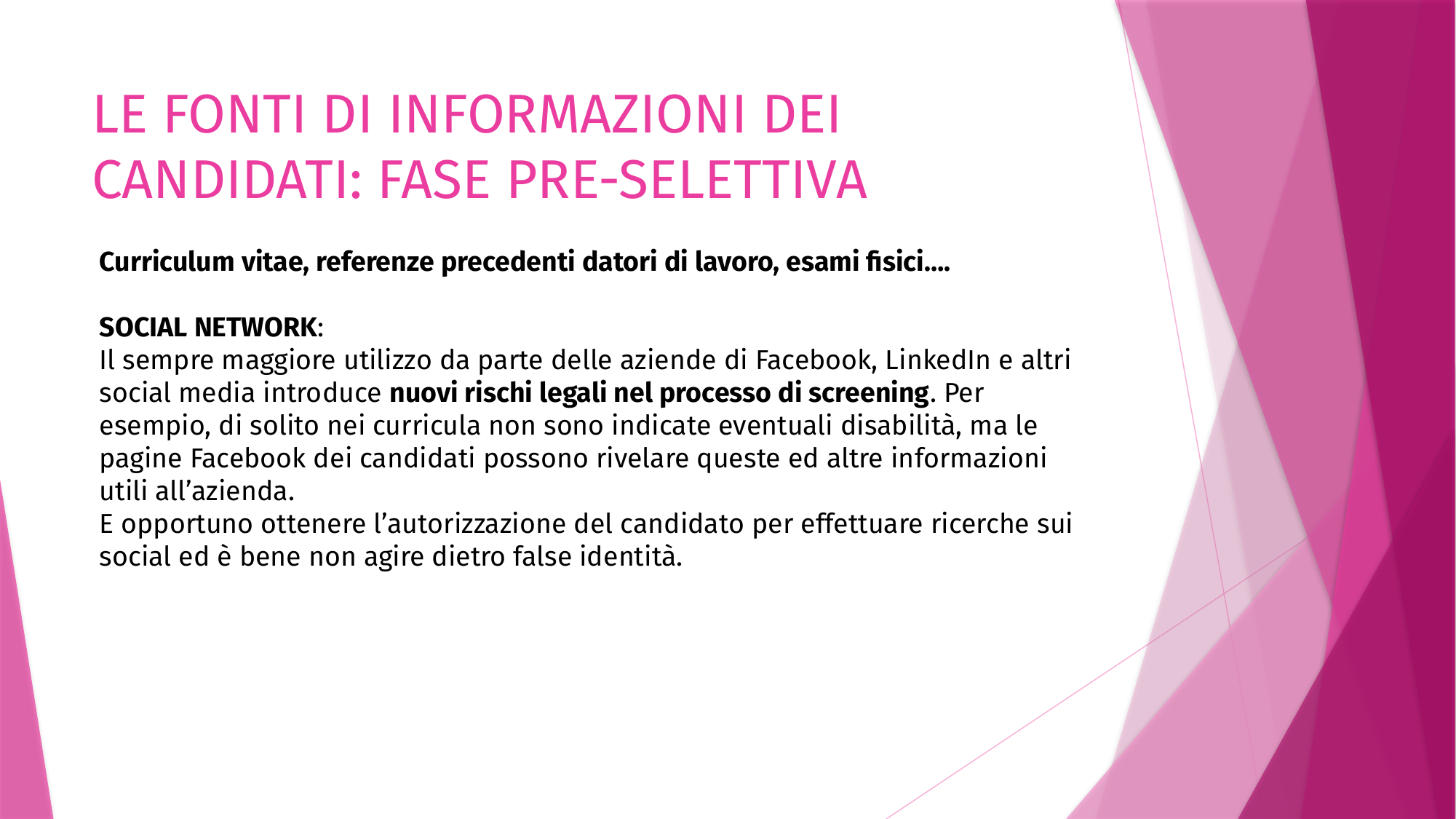

# LE FONTI DI INFORMAZIONI DEI CANDIDATI: FASE PRE-SELETTIVA
Curriculum vitae, referenze precedenti datori di lavoro, esami fisici….

SOCIAL NETWORK:
Il sempre maggiore utilizzo da parte delle aziende di Facebook, LinkedIn e altri social media introduce nuovi rischi legali nel processo di screening. Per esempio, di solito nei curricula non sono indicate eventuali disabilità, ma le pagine Facebook dei candidati possono rivelare queste ed altre informazioni utili all’azienda.
E opportuno ottenere l’autorizzazione del candidato per effettuare ricerche sui social ed è bene non agire dietro false identità.